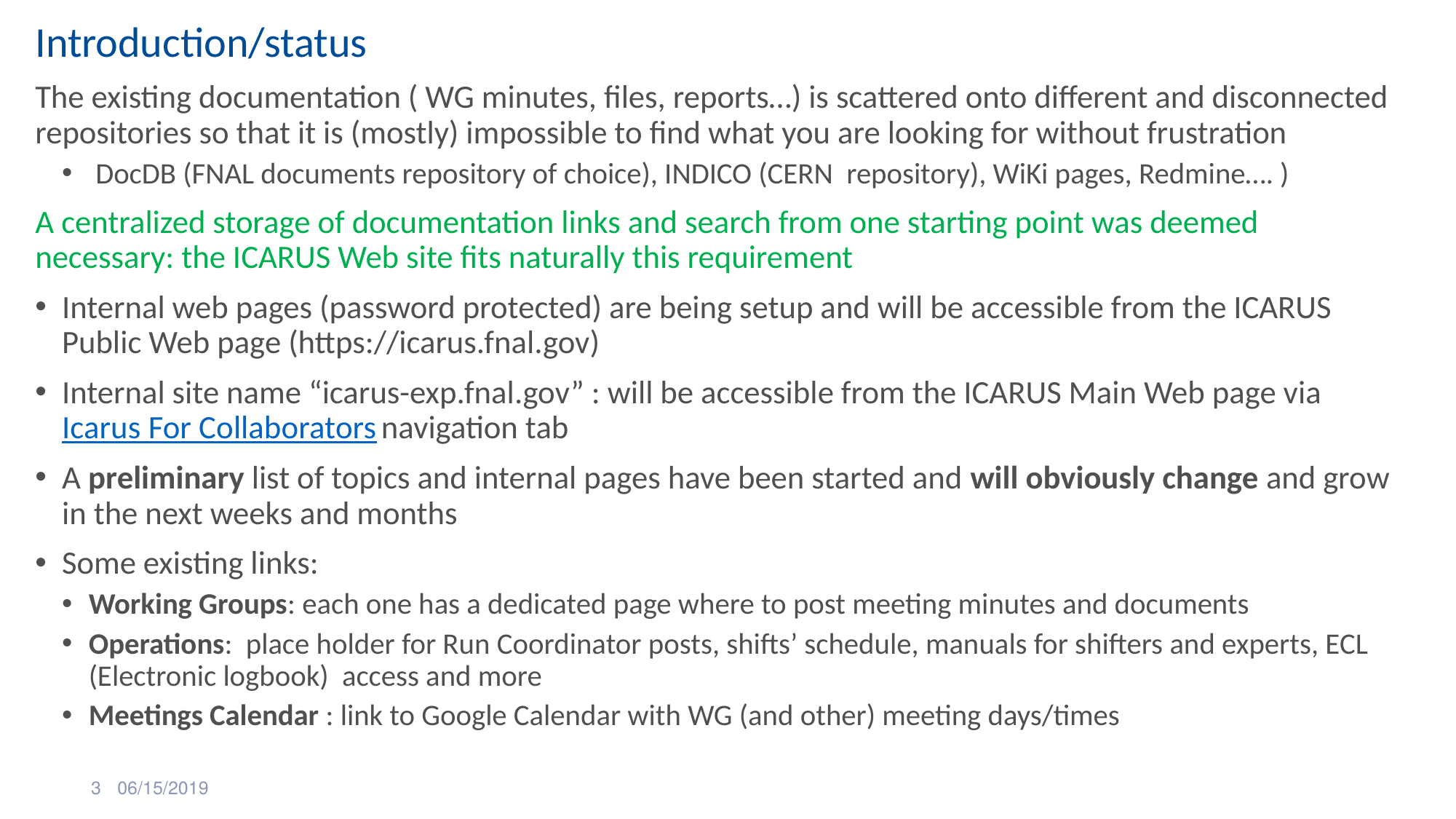

# Introduction/status
The existing documentation ( WG minutes, files, reports…) is scattered onto different and disconnected  repositories so that it is (mostly) impossible to find what you are looking for without frustration
 DocDB (FNAL documents repository of choice), INDICO (CERN  repository), WiKi pages, Redmine…. )
A centralized storage of documentation links and search from one starting point was deemed necessary: the ICARUS Web site fits naturally this requirement
Internal web pages (password protected) are being setup and will be accessible from the ICARUS Public Web page (https://icarus.fnal.gov)
Internal site name “icarus-exp.fnal.gov” : will be accessible from the ICARUS Main Web page via  Icarus For Collaborators navigation tab
A preliminary list of topics and internal pages have been started and will obviously change and grow in the next weeks and months
Some existing links:
Working Groups: each one has a dedicated page where to post meeting minutes and documents
Operations:  place holder for Run Coordinator posts, shifts’ schedule, manuals for shifters and experts, ECL (Electronic logbook)  access and more
Meetings Calendar : link to Google Calendar with WG (and other) meeting days/times

06/15/2019
3